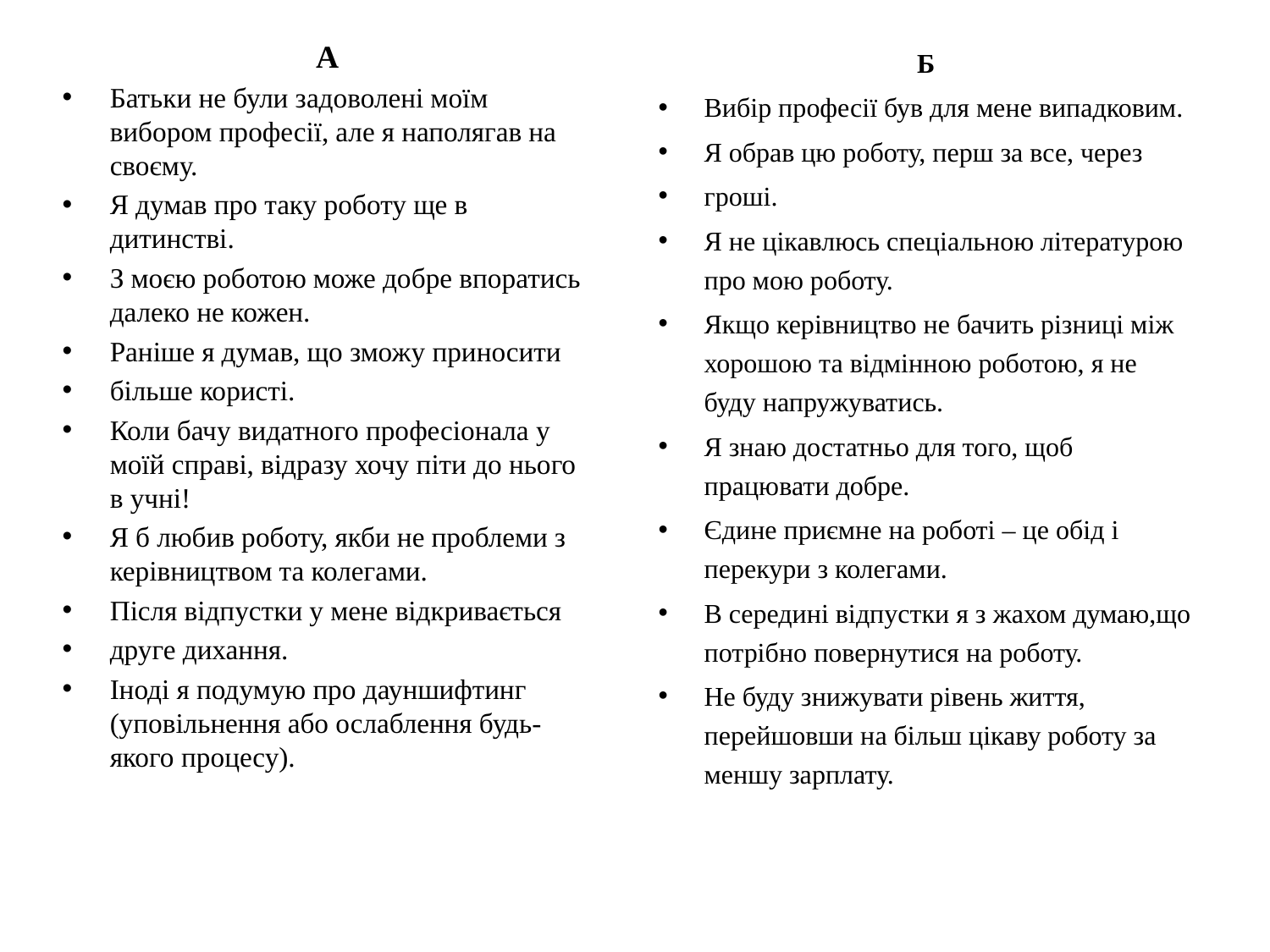

А
Батьки не були задоволені моїм вибором професії, але я наполягав на своєму.
Я думав про таку роботу ще в дитинстві.
З моєю роботою може добре впоратись далеко не кожен.
Раніше я думав, що зможу приносити
більше користі.
Коли бачу видатного професіонала у моїй справі, відразу хочу піти до нього в учні!
Я б любив роботу, якби не проблеми з керівництвом та колегами.
Після відпустки у мене відкривається
друге дихання.
Іноді я подумую про дауншифтинг (уповільнення або ослаблення будь-якого процесу).

Б
Вибір професії був для мене випадковим.
Я обрав цю роботу, перш за все, через
гроші.
Я не цікавлюсь спеціальною літературою про мою роботу.
Якщо керівництво не бачить різниці між хорошою та відмінною роботою, я не буду напружуватись.
Я знаю достатньо для того, щоб працювати добре.
Єдине приємне на роботі – це обід і перекури з колегами.
В середині відпустки я з жахом думаю,що потрібно повернутися на роботу.
Не буду знижувати рівень життя, перейшовши на більш цікаву роботу за меншу зарплату.